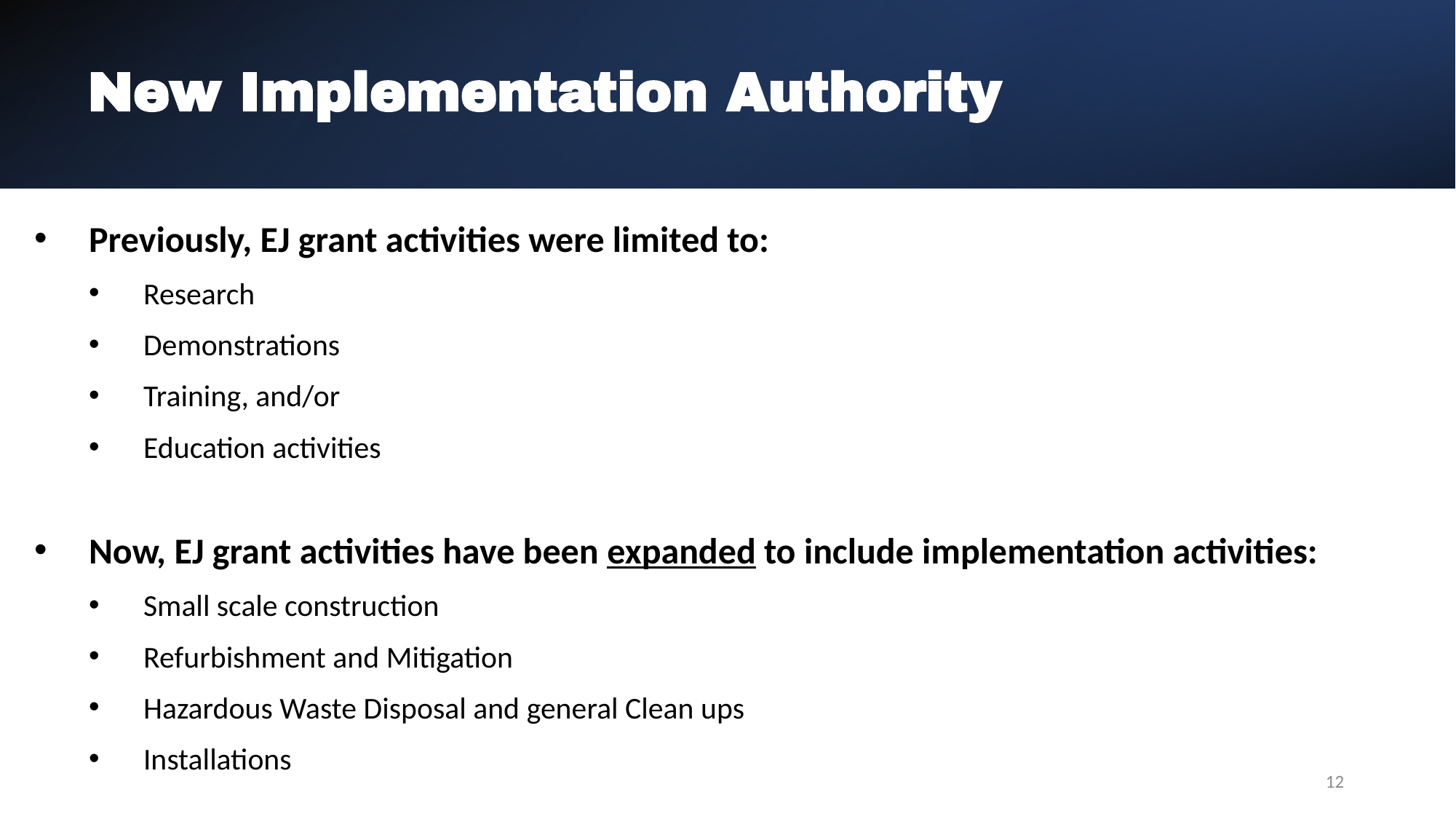

# New Implementation Authority
Previously, EJ grant activities were limited to:
Research
Demonstrations
Training, and/or
Education activities

Now, EJ grant activities have been expanded to include implementation activities:
Small scale construction
Refurbishment and Mitigation
Hazardous Waste Disposal and general Clean ups
Installations
12